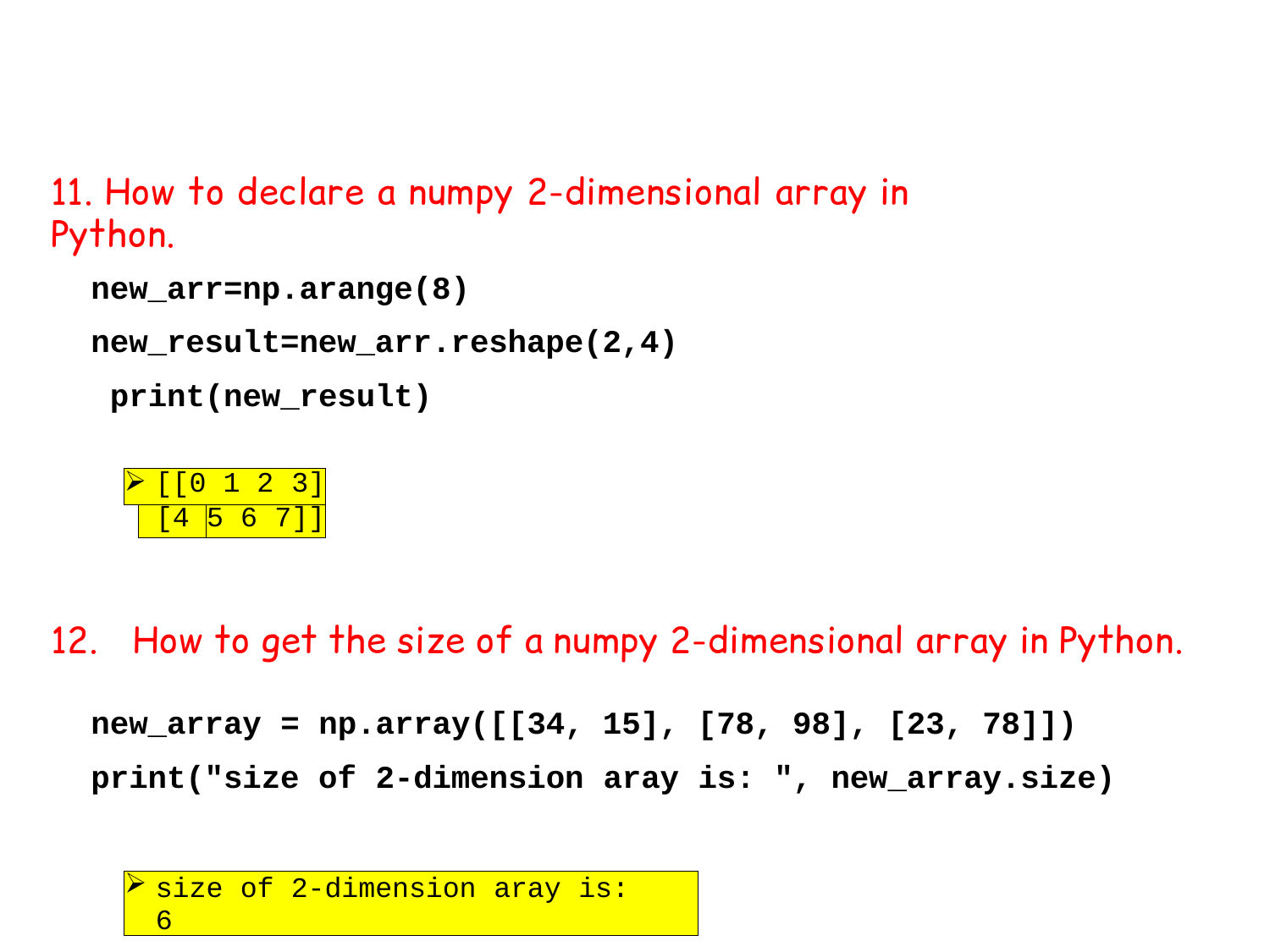

# 11. How to declare a numpy 2-dimensional array in Python.
new_arr=np.arange(8)  new_result=new_arr.reshape(2,4)  print(new_result)
| [[0 |  | 1 | 2 | 3] |
| --- | --- | --- | --- | --- |
|  | [4 | 5 | 6 | 7]] |
12.	How to get the size of a numpy 2-dimensional array in Python.
new_array = np.array([[34, 15], [78, 98], [23, 78]])  print("size of 2-dimension aray is: ", new_array.size)
size of 2-dimension aray is:	6